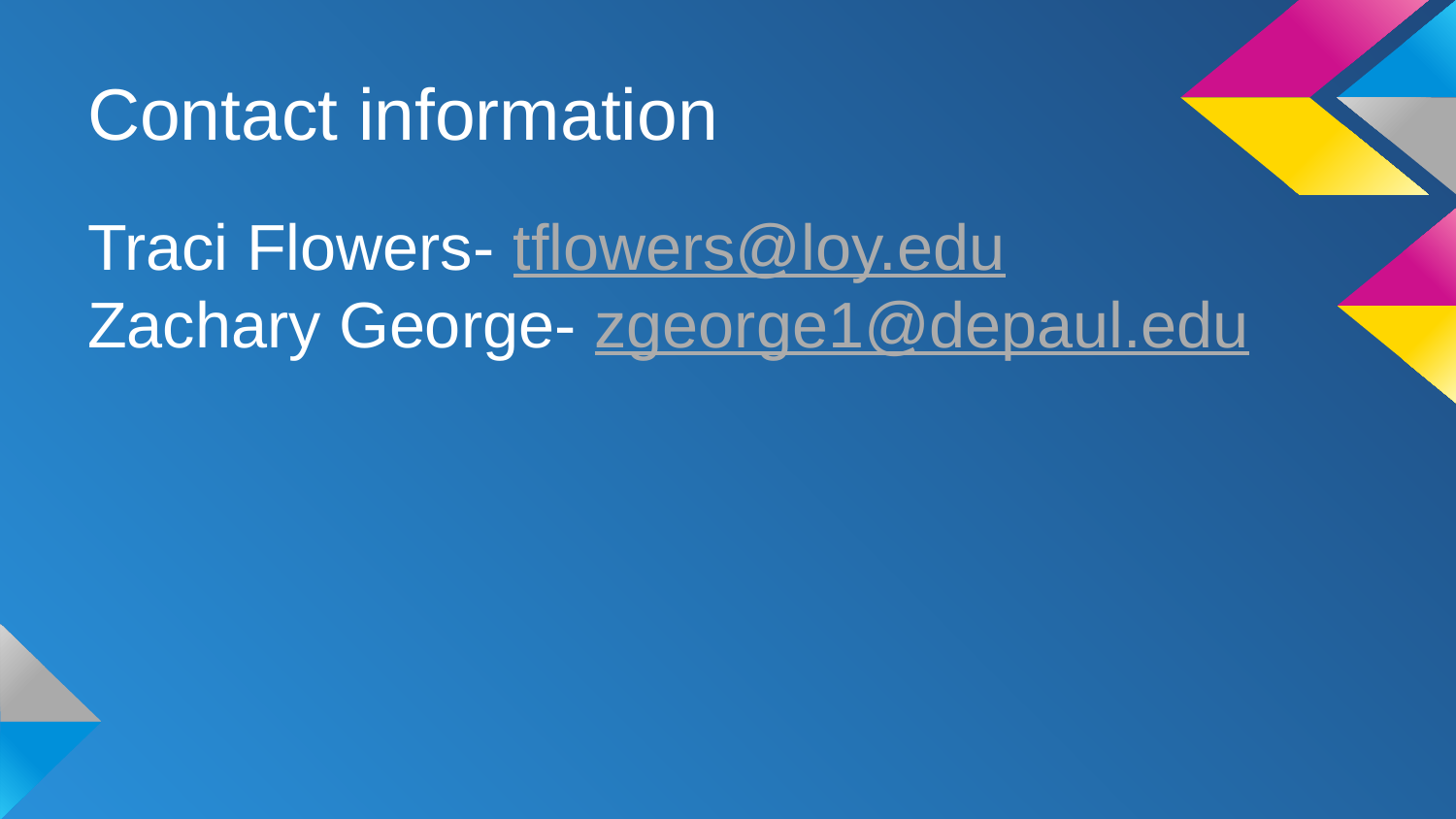

# Contact information
Traci Flowers- tflowers@loy.edu
Zachary George- zgeorge1@depaul.edu